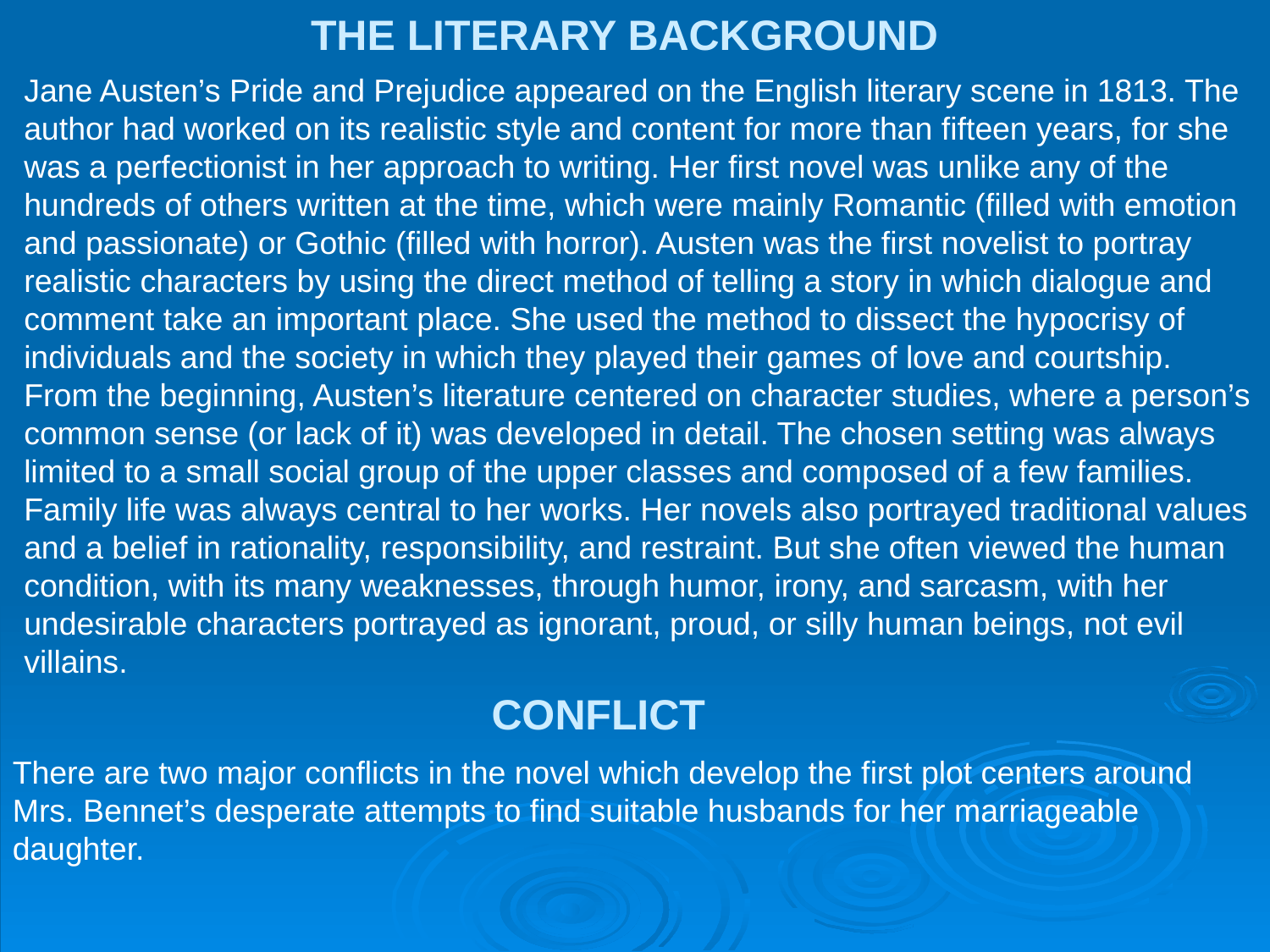

THE LITERARY BACKGROUND
Jane Austen’s Pride and Prejudice appeared on the English literary scene in 1813. The
author had worked on its realistic style and content for more than fifteen years, for she was a perfectionist in her approach to writing. Her first novel was unlike any of the hundreds of others written at the time, which were mainly Romantic (filled with emotion and passionate) or Gothic (filled with horror). Austen was the first novelist to portray realistic characters by using the direct method of telling a story in which dialogue and comment take an important place. She used the method to dissect the hypocrisy of individuals and the society in which they played their games of love and courtship.
From the beginning, Austen’s literature centered on character studies, where a person’s
common sense (or lack of it) was developed in detail. The chosen setting was always
limited to a small social group of the upper classes and composed of a few families. Family life was always central to her works. Her novels also portrayed traditional values and a belief in rationality, responsibility, and restraint. But she often viewed the human
condition, with its many weaknesses, through humor, irony, and sarcasm, with her
undesirable characters portrayed as ignorant, proud, or silly human beings, not evil villains.
CONFLICT
There are two major conflicts in the novel which develop the first plot centers around Mrs. Bennet’s desperate attempts to find suitable husbands for her marriageable daughter.